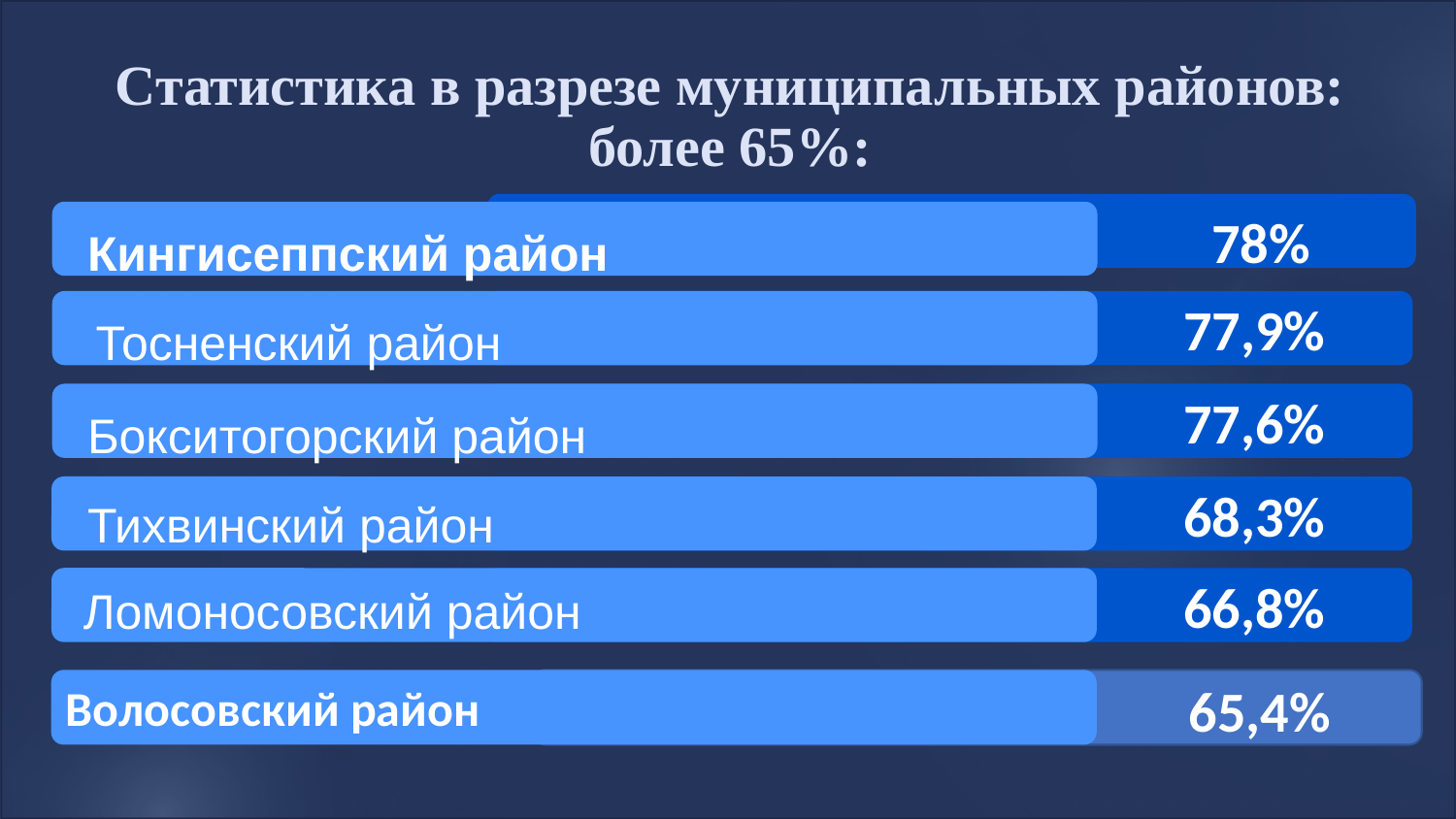

Статистика в разрезе муниципальных районов: более 65%:

Кингисеппский район
 78%

Тосненский район
77,9%

Бокситогорский район
77,6%

Тихвинский район
68,3%

Ломоносовский район
66,8%

Волосовский район
 65,4%